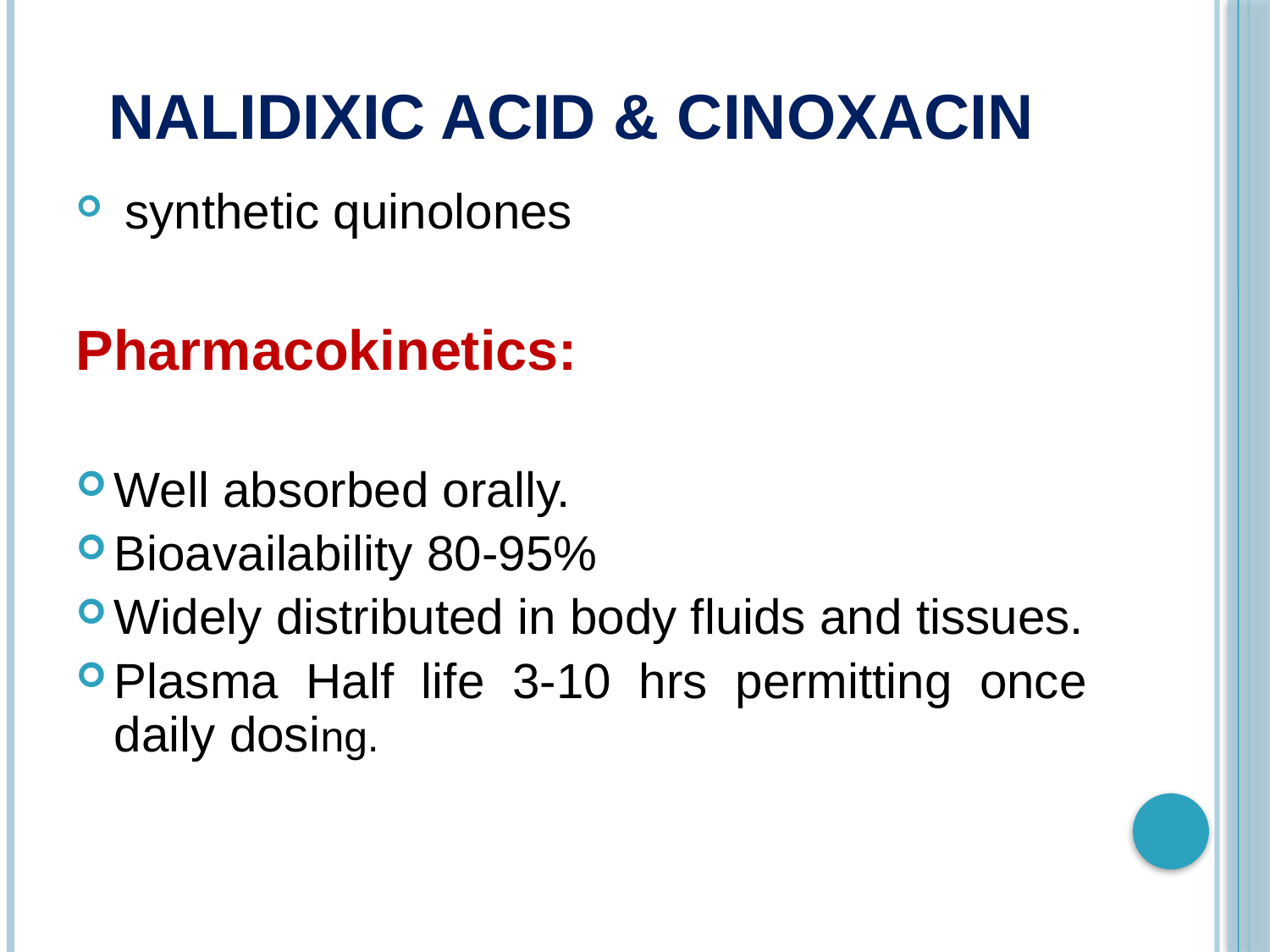

# Nalidixic Acid & Cinoxacin
 synthetic quinolones

Pharmacokinetics:

Well absorbed orally.
Bioavailability 80-95%
Widely distributed in body fluids and tissues.
Plasma Half life 3-10 hrs permitting once daily dosing.